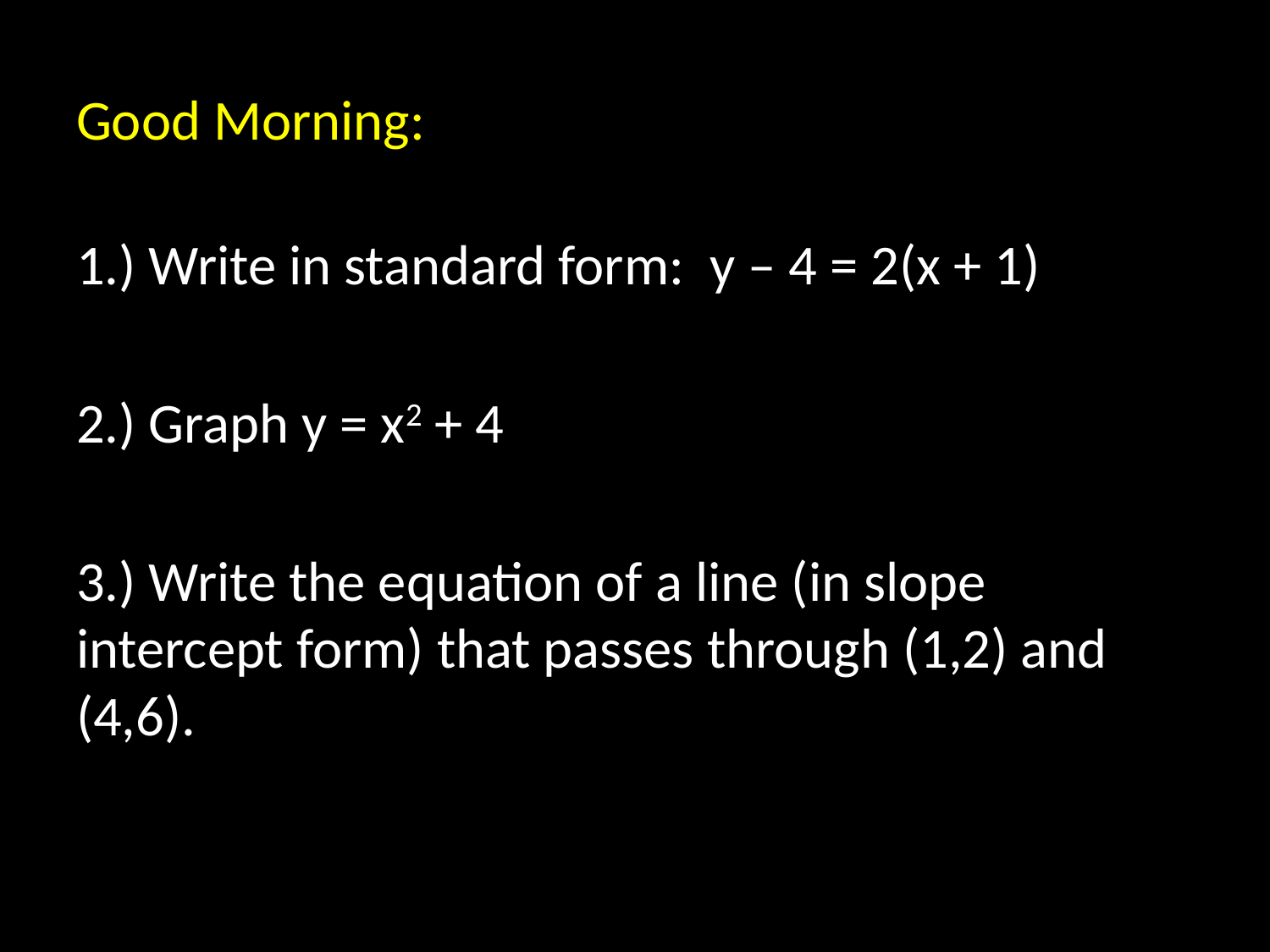

# Good Morning:
1.) Write in standard form:  y – 4 = 2(x + 1)

2.) Graph y = x2 + 4

3.) Write the equation of a line (in slope intercept form) that passes through (1,2) and (4,6).